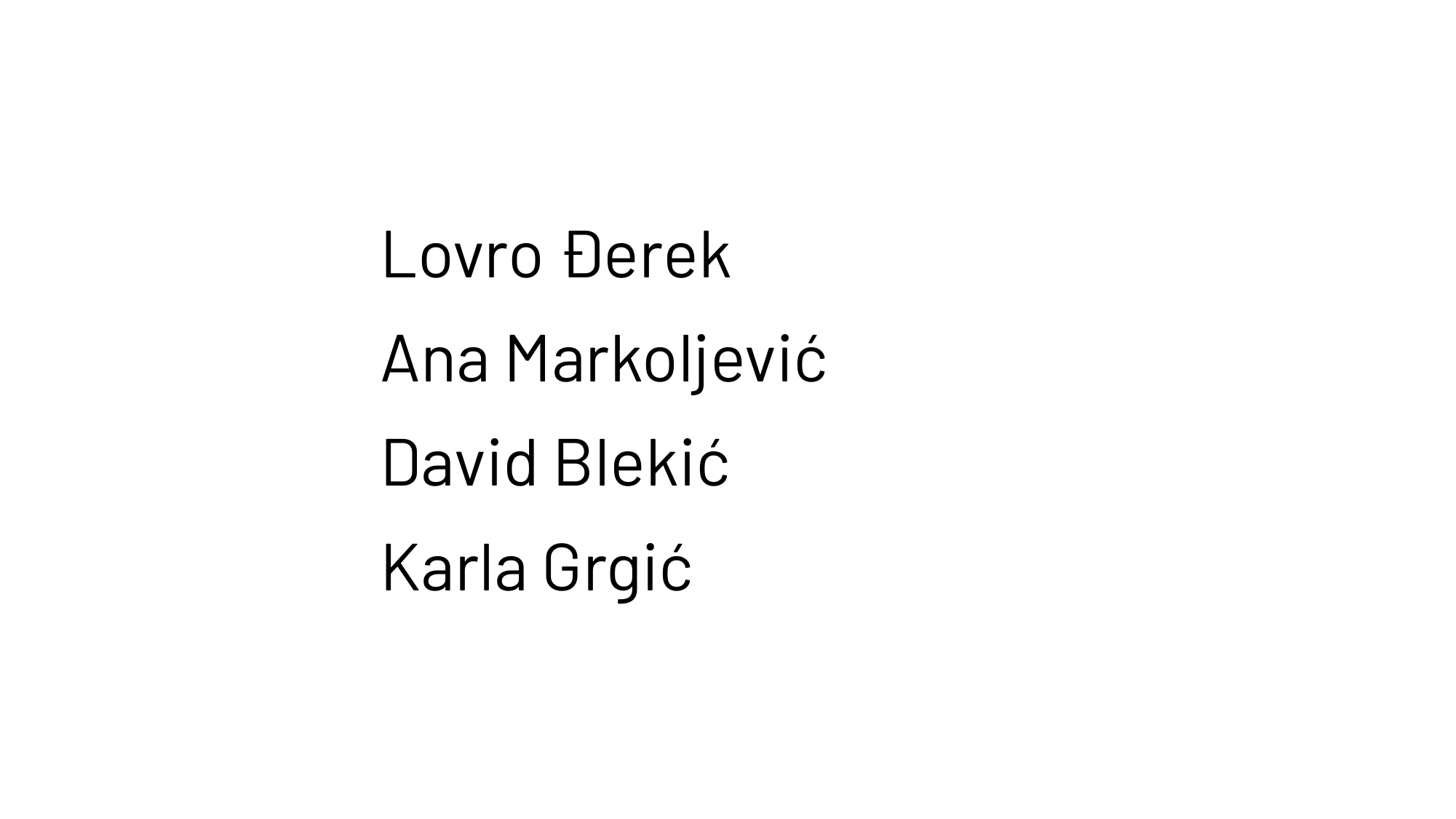

Lovro Đerek
Ana Markoljević
David Blekić
Karla Grgić